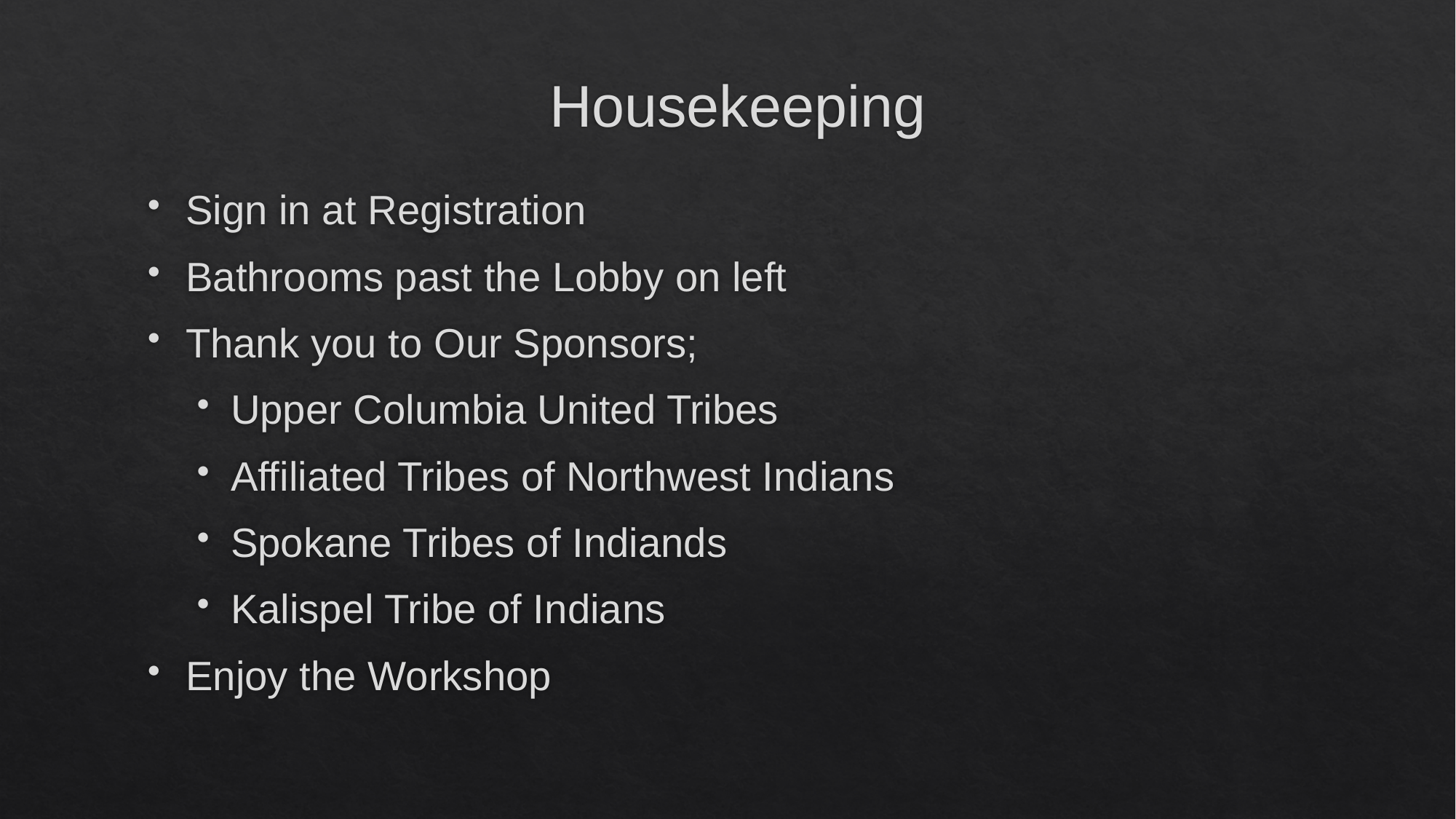

# Housekeeping
Sign in at Registration
Bathrooms past the Lobby on left
Thank you to Our Sponsors;
Upper Columbia United Tribes
Affiliated Tribes of Northwest Indians
Spokane Tribes of Indiands
Kalispel Tribe of Indians
Enjoy the Workshop